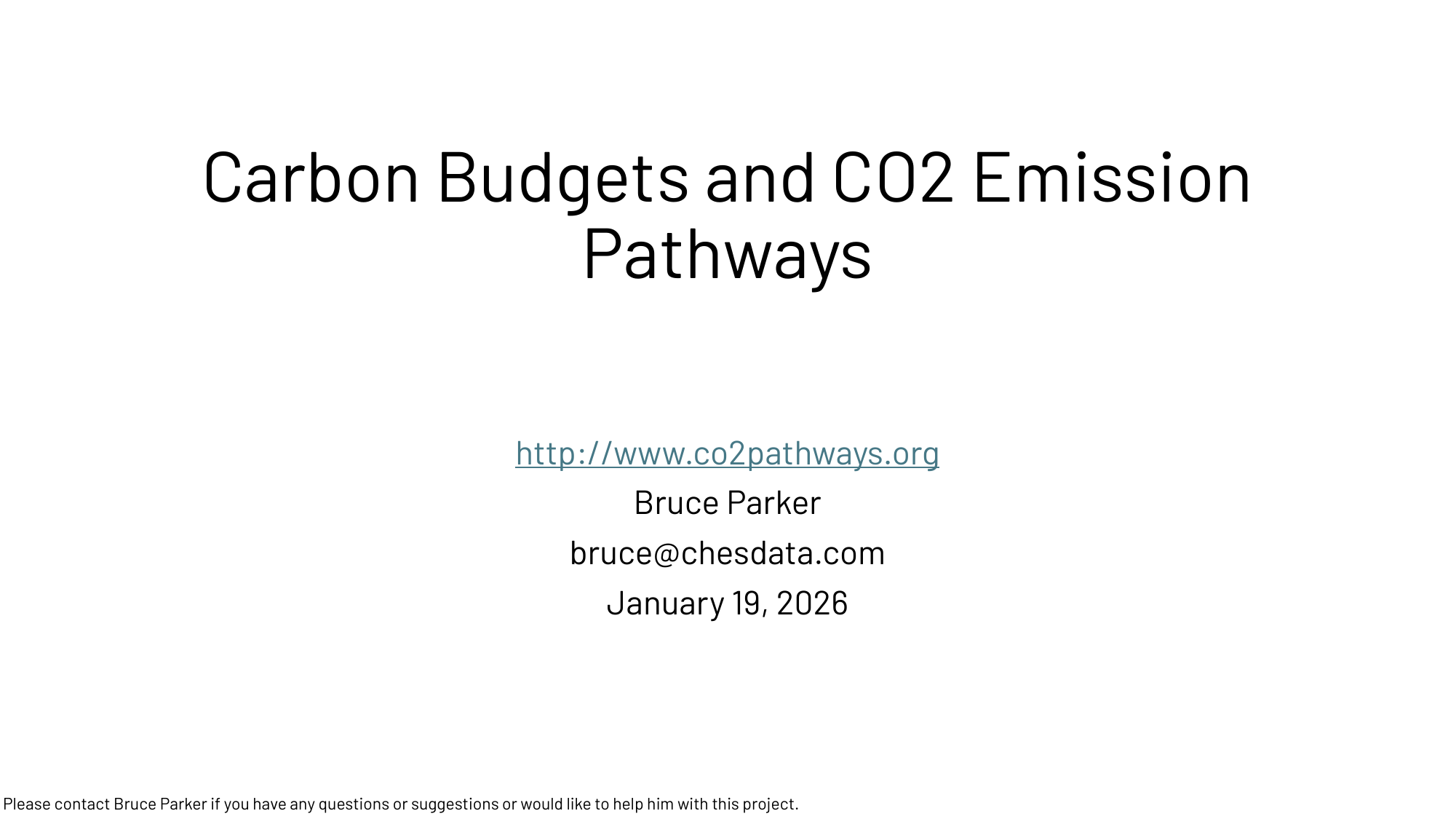

# Carbon Budgets and CO2 Emission Pathways
http://www.co2pathways.org
Bruce Parker
bruce@chesdata.com
January 19, 2026
Please contact Bruce Parker if you have any questions or suggestions or would like to help him with this project.